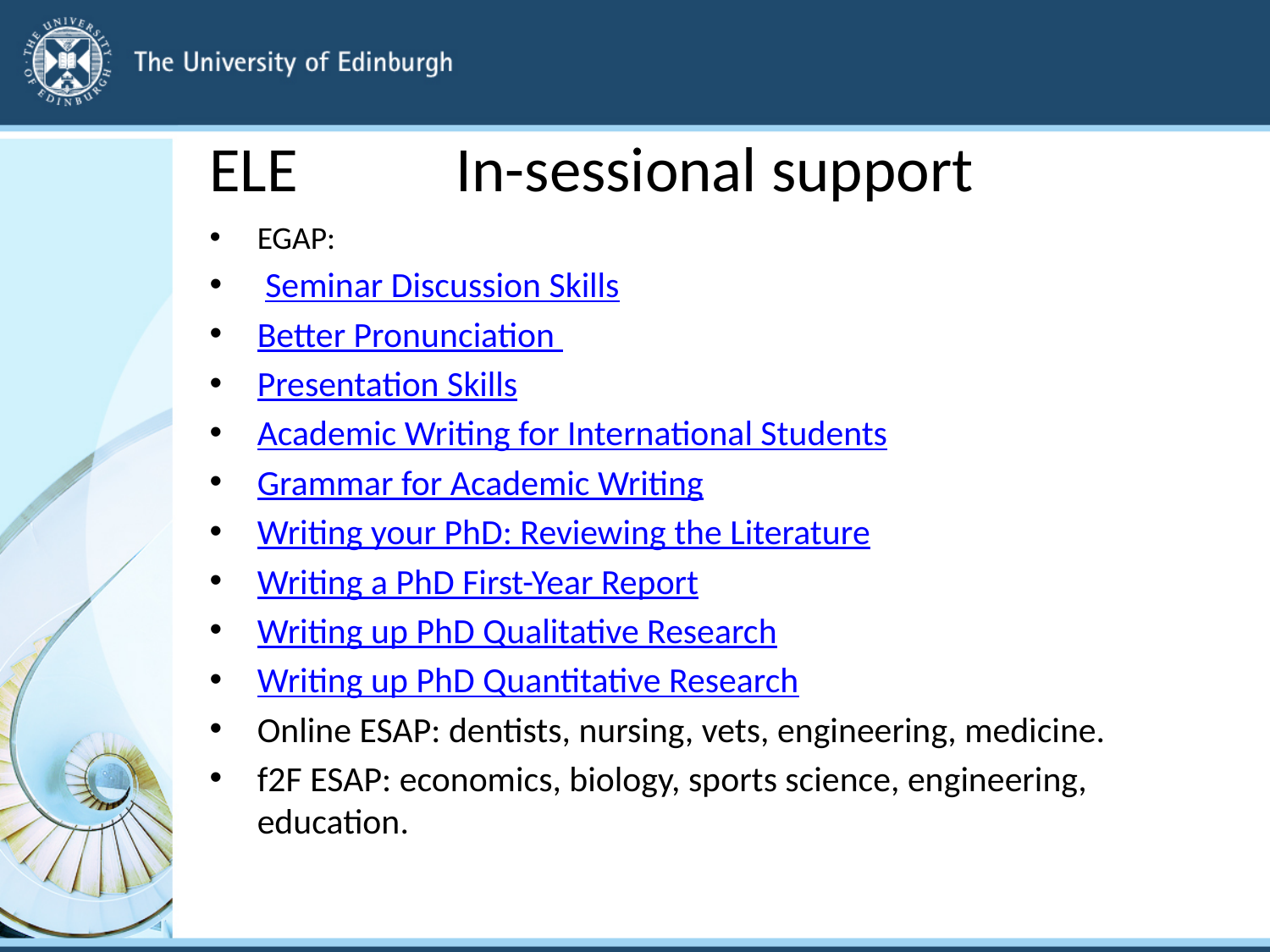

# ELE           In-sessional support
EGAP:
 Seminar Discussion Skills
Better Pronunciation
Presentation Skills
Academic Writing for International Students
Grammar for Academic Writing
Writing your PhD: Reviewing the Literature
Writing a PhD First-Year Report
Writing up PhD Qualitative Research
Writing up PhD Quantitative Research
Online ESAP: dentists, nursing, vets, engineering, medicine.
f2F ESAP: economics, biology, sports science, engineering, education.